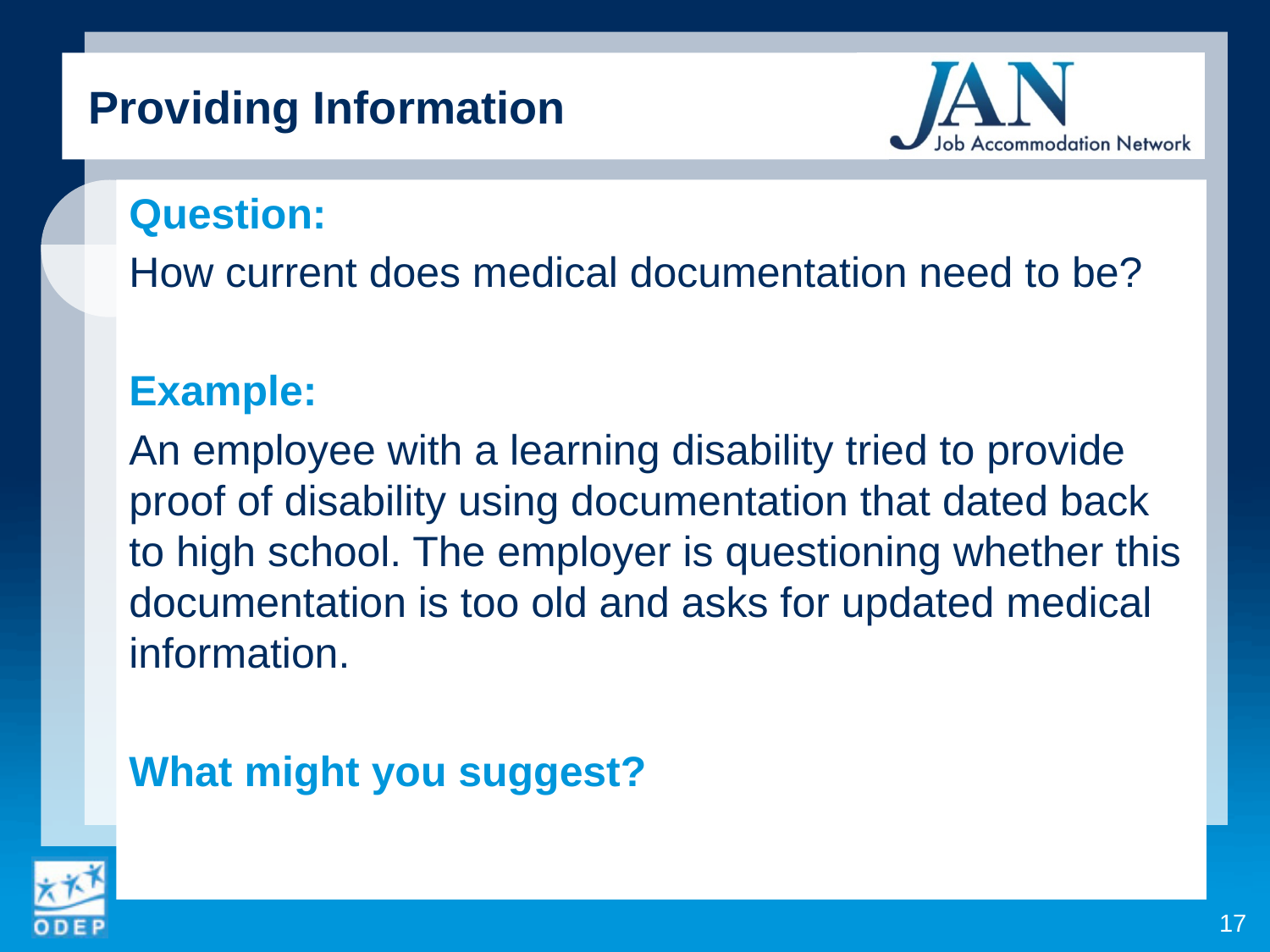

Providing Information
Question:
How current does medical documentation need to be?

Example:
An employee with a learning disability tried to provide proof of disability using documentation that dated back to high school. The employer is questioning whether this documentation is too old and asks for updated medical information.

What might you suggest?

17